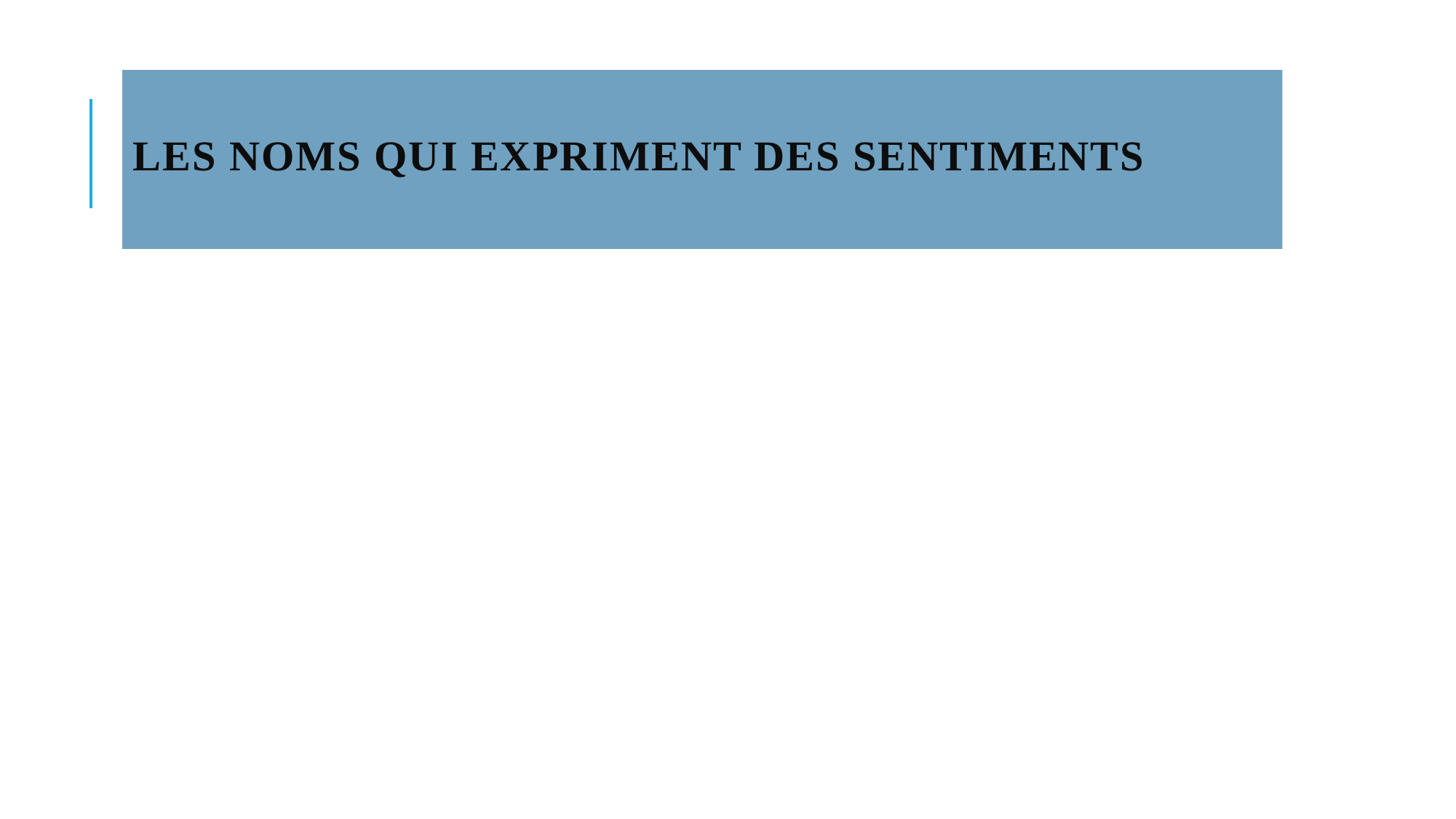

# Les noms qui expriment des sentiments